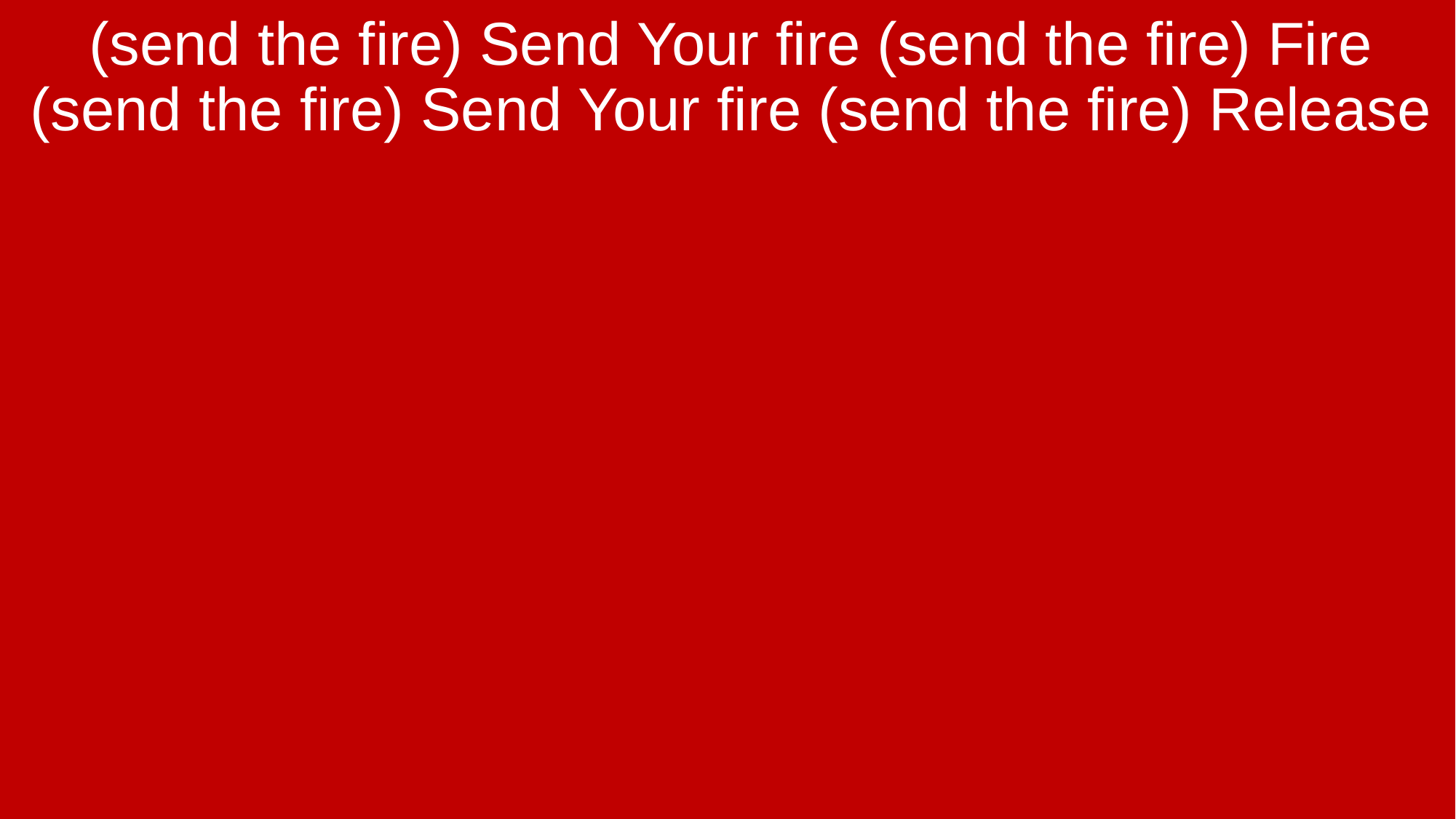

(send the fire) Send Your fire (send the fire) Fire (send the fire) Send Your fire (send the fire) Release